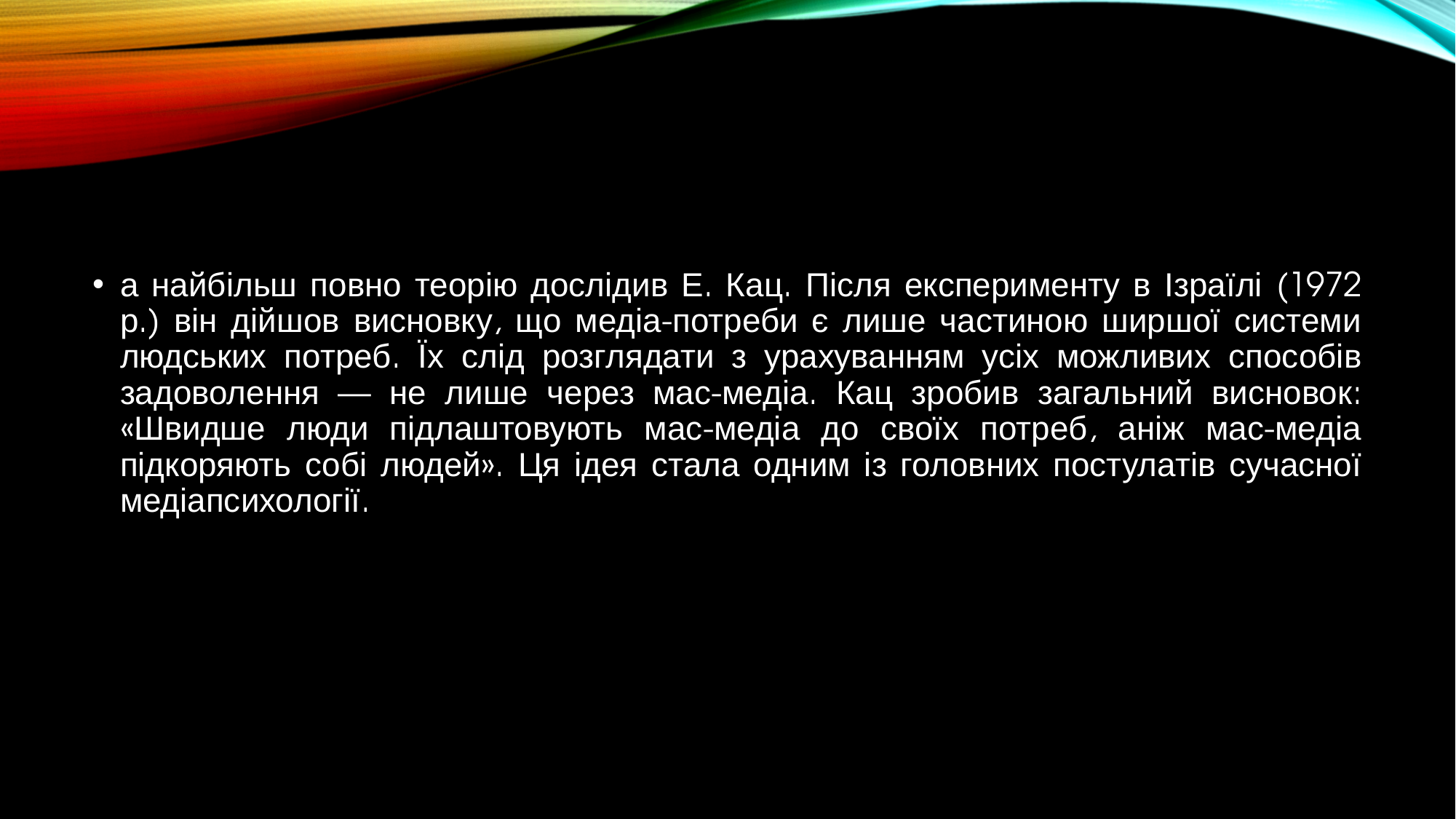

#
а найбільш повно теорію дослідив Е. Кац. Після експерименту в Ізраїлі (1972 р.) він дійшов висновку, що медіа-потреби є лише частиною ширшої системи людських потреб. Їх слід розглядати з урахуванням усіх можливих способів задоволення — не лише через мас-медіа. Кац зробив загальний висновок: «Швидше люди підлаштовують мас-медіа до своїх потреб, аніж мас-медіа підкоряють собі людей». Ця ідея стала одним із головних постулатів сучасної медіапсихології.